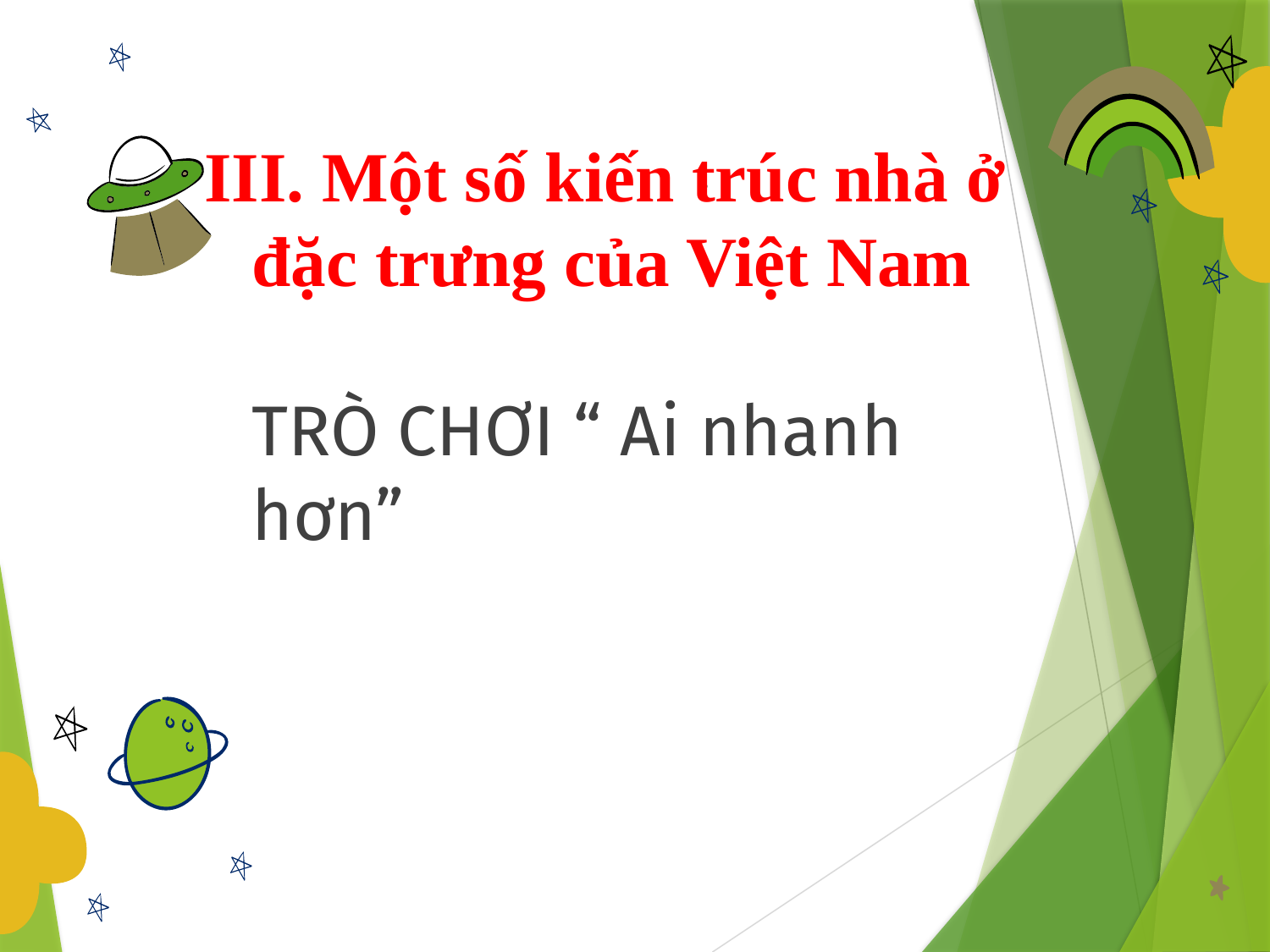

III. Một số kiến trúc nhà ở đặc trưng của Việt Nam
TRÒ CHƠI “ Ai nhanh hơn”

# .